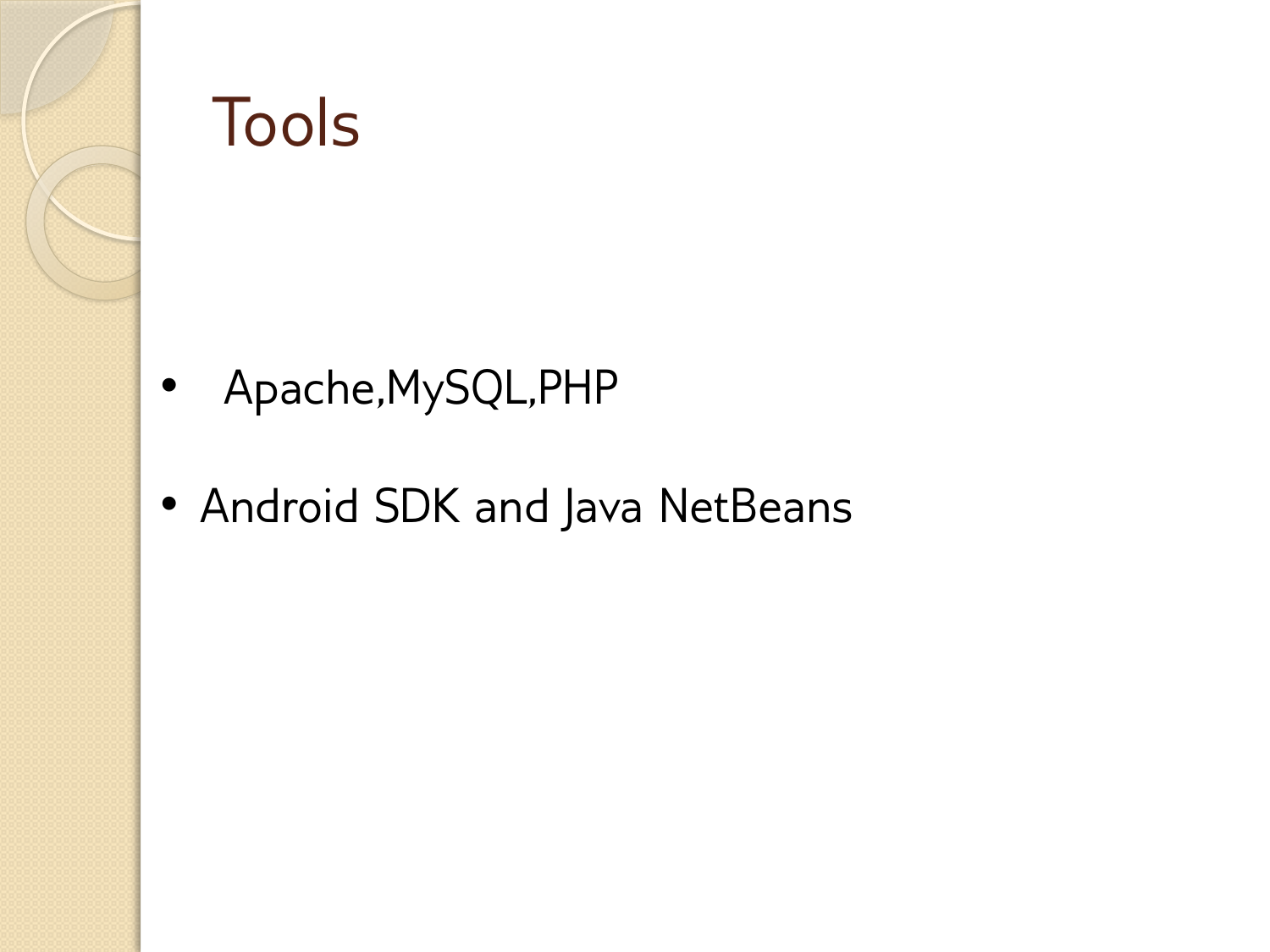

# Tools

Apache,MySQL,PHP

Android SDK and Java NetBeans